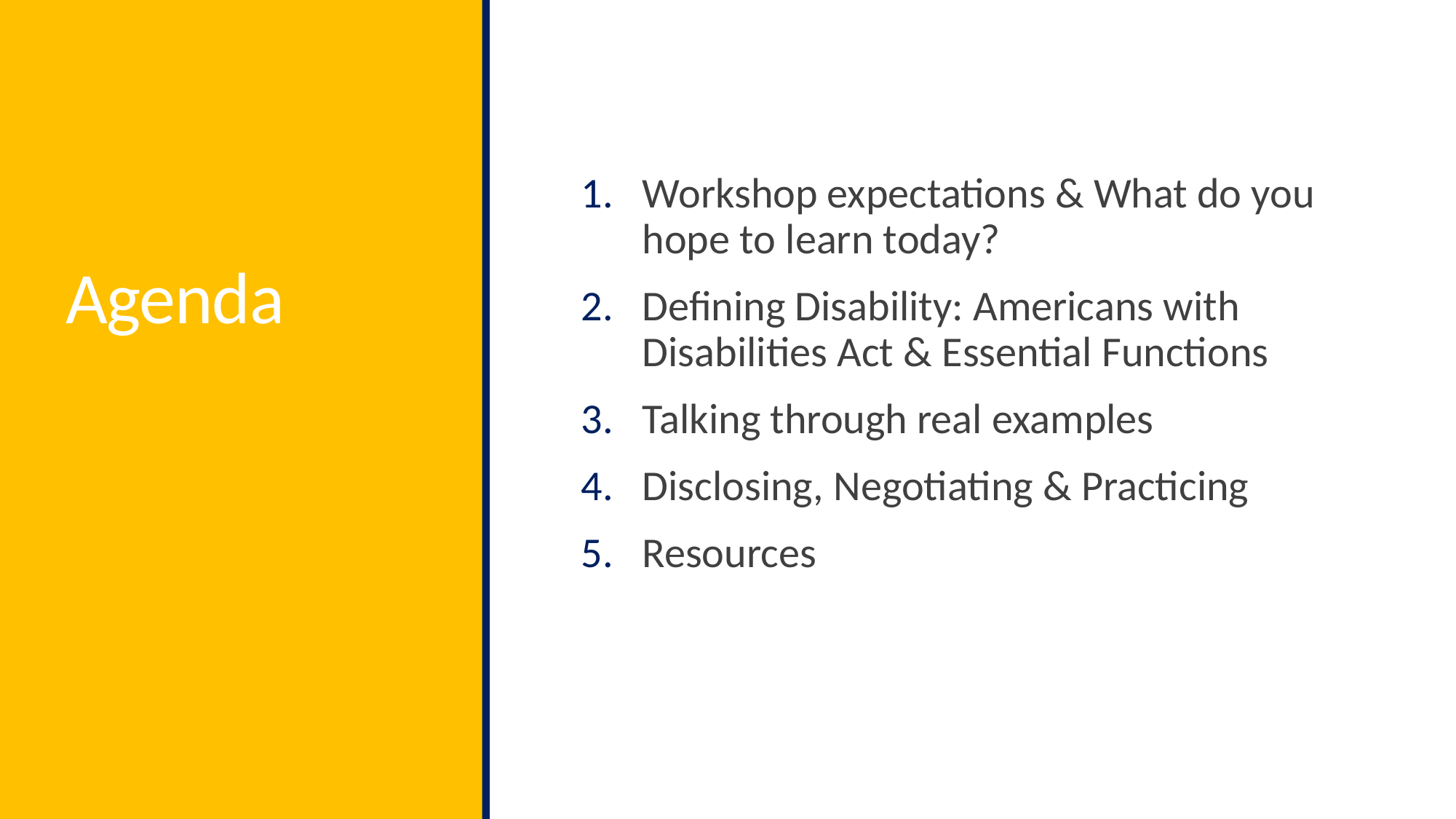

# Agenda
Workshop expectations & What do you hope to learn today?
Defining Disability: Americans with Disabilities Act & Essential Functions
Talking through real examples
Disclosing, Negotiating & Practicing
Resources